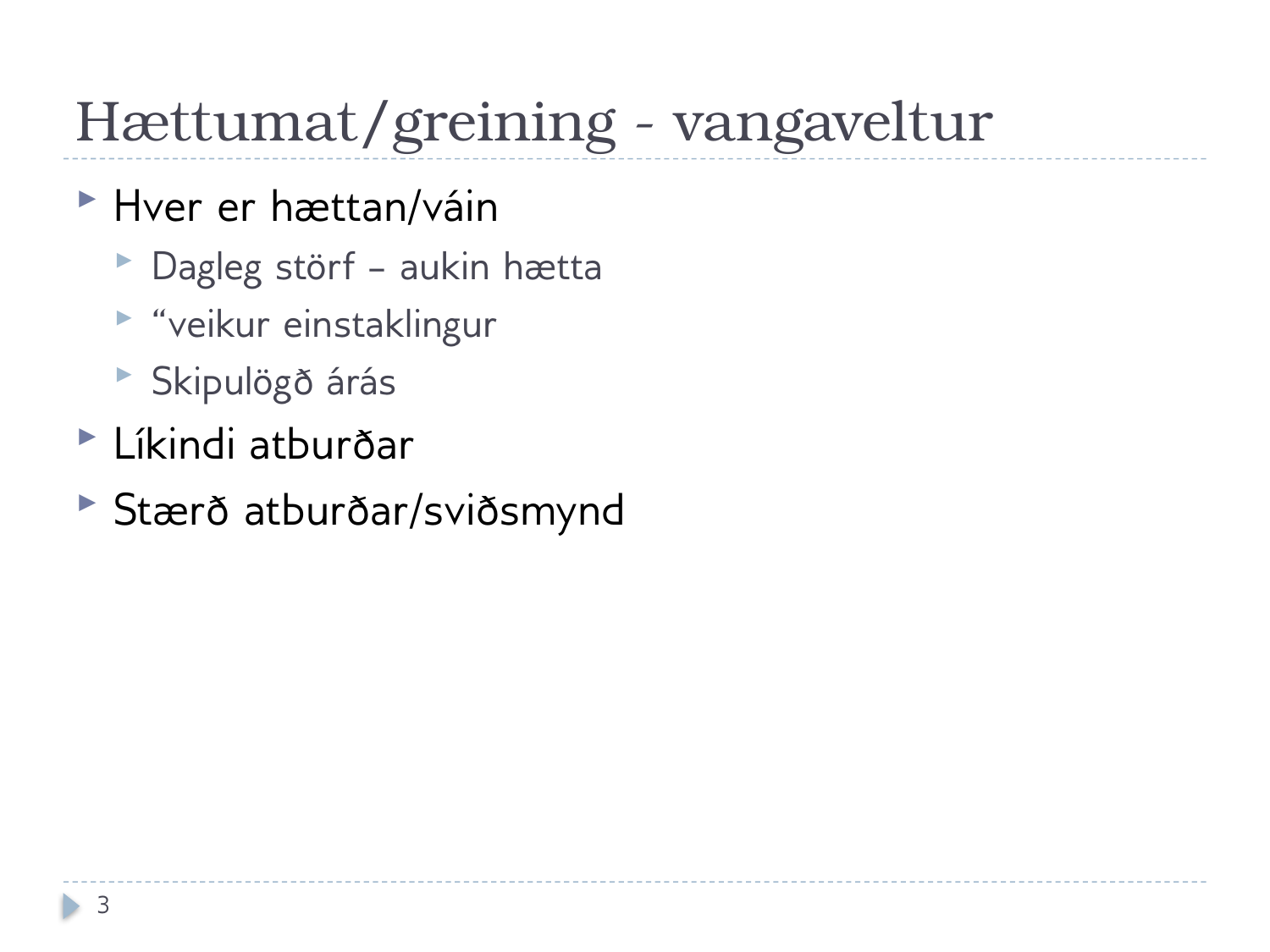

# Hættumat/greining - vangaveltur
Hver er hættan/váin
Dagleg störf – aukin hætta
“veikur einstaklingur
Skipulögð árás
Líkindi atburðar
Stærð atburðar/sviðsmynd
3